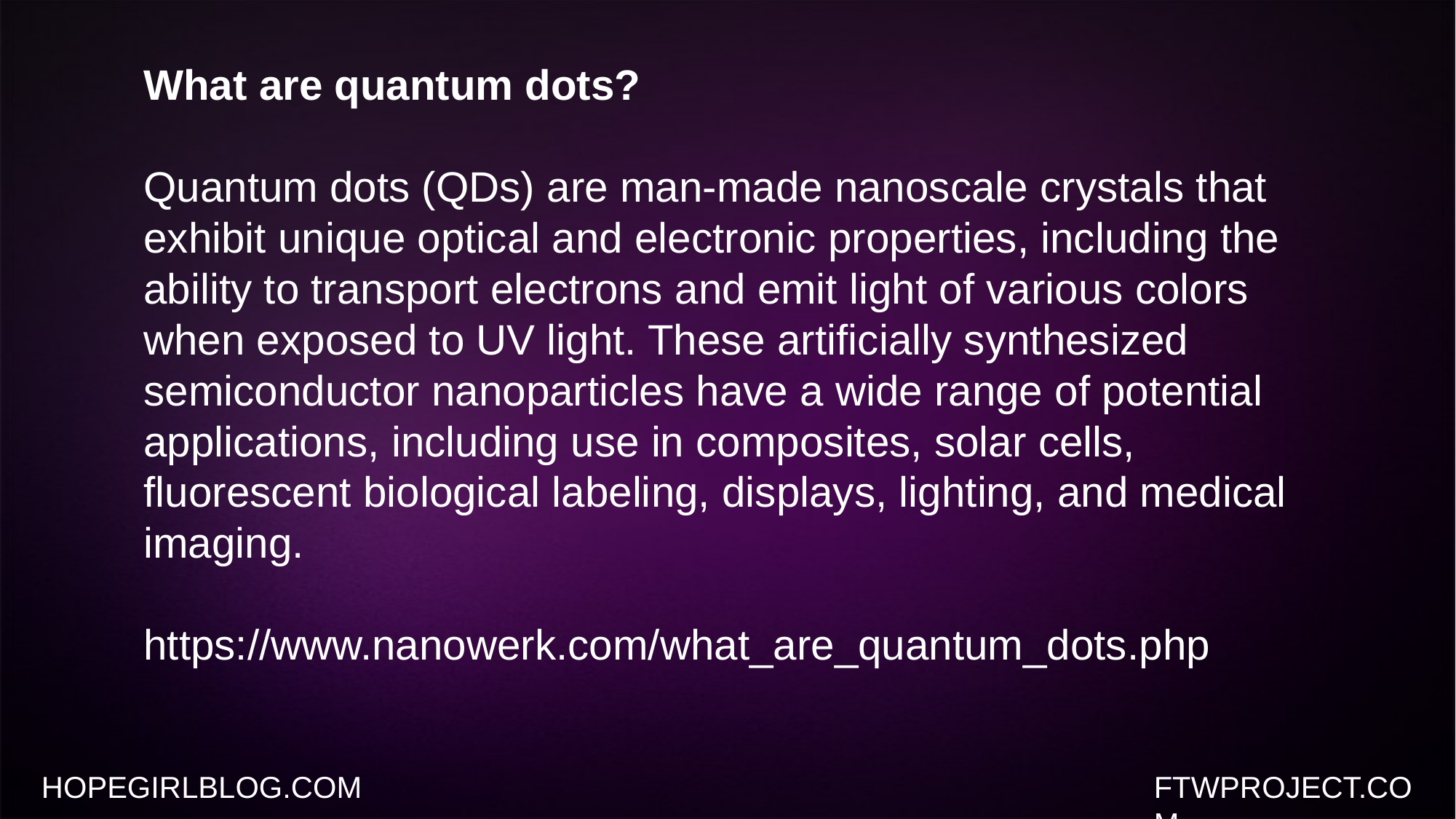

What are quantum dots?

Quantum dots (QDs) are man-made nanoscale crystals that exhibit unique optical and electronic properties, including the ability to transport electrons and emit light of various colors when exposed to UV light. These artificially synthesized semiconductor nanoparticles have a wide range of potential applications, including use in composites, solar cells, fluorescent biological labeling, displays, lighting, and medical imaging.

https://www.nanowerk.com/what_are_quantum_dots.php
HOPEGIRLBLOG.COM
FTWPROJECT.COM